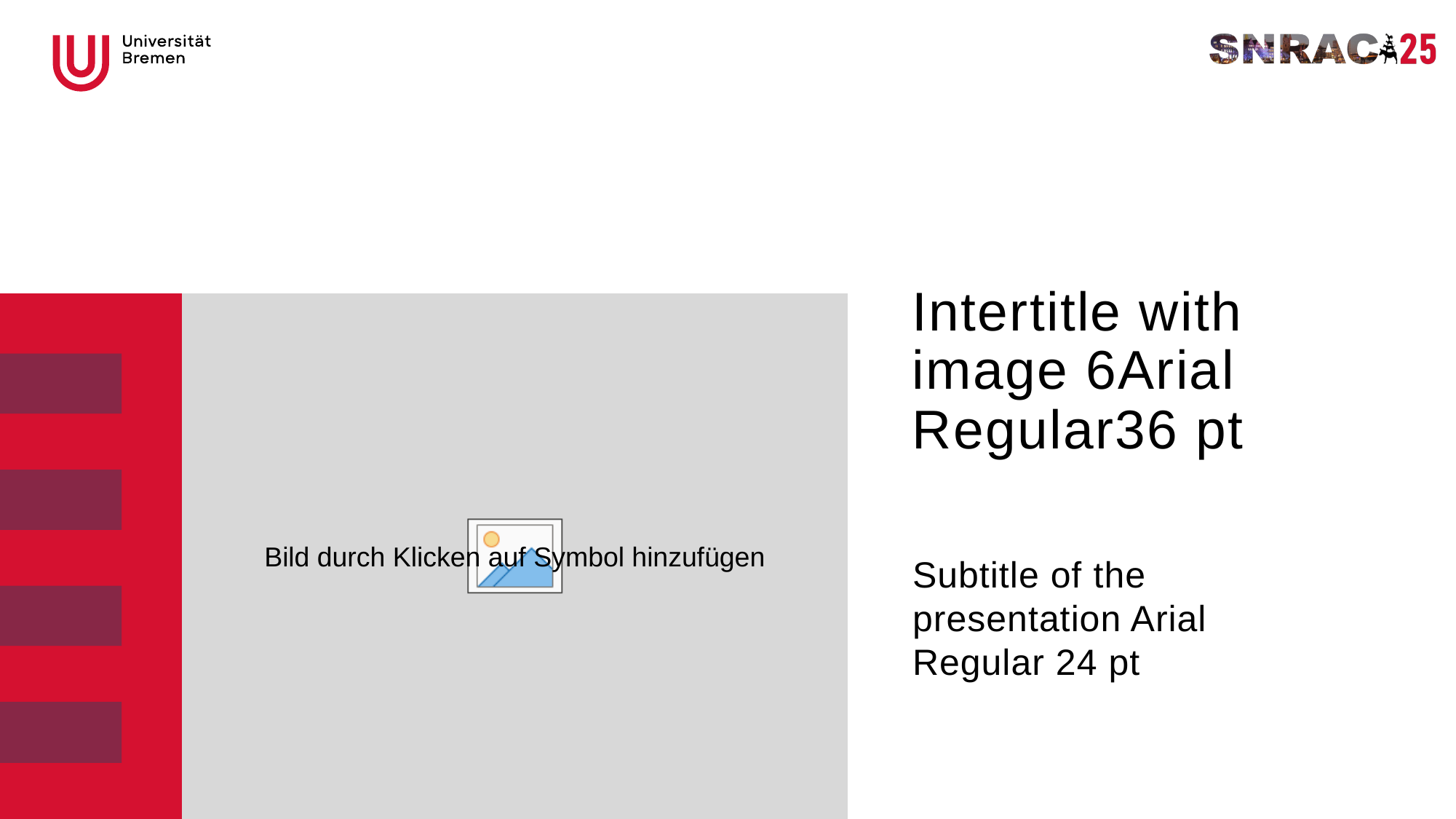

# Intertitle with image 6Arial Regular36 pt

Subtitle of the presentation Arial Regular 24 pt